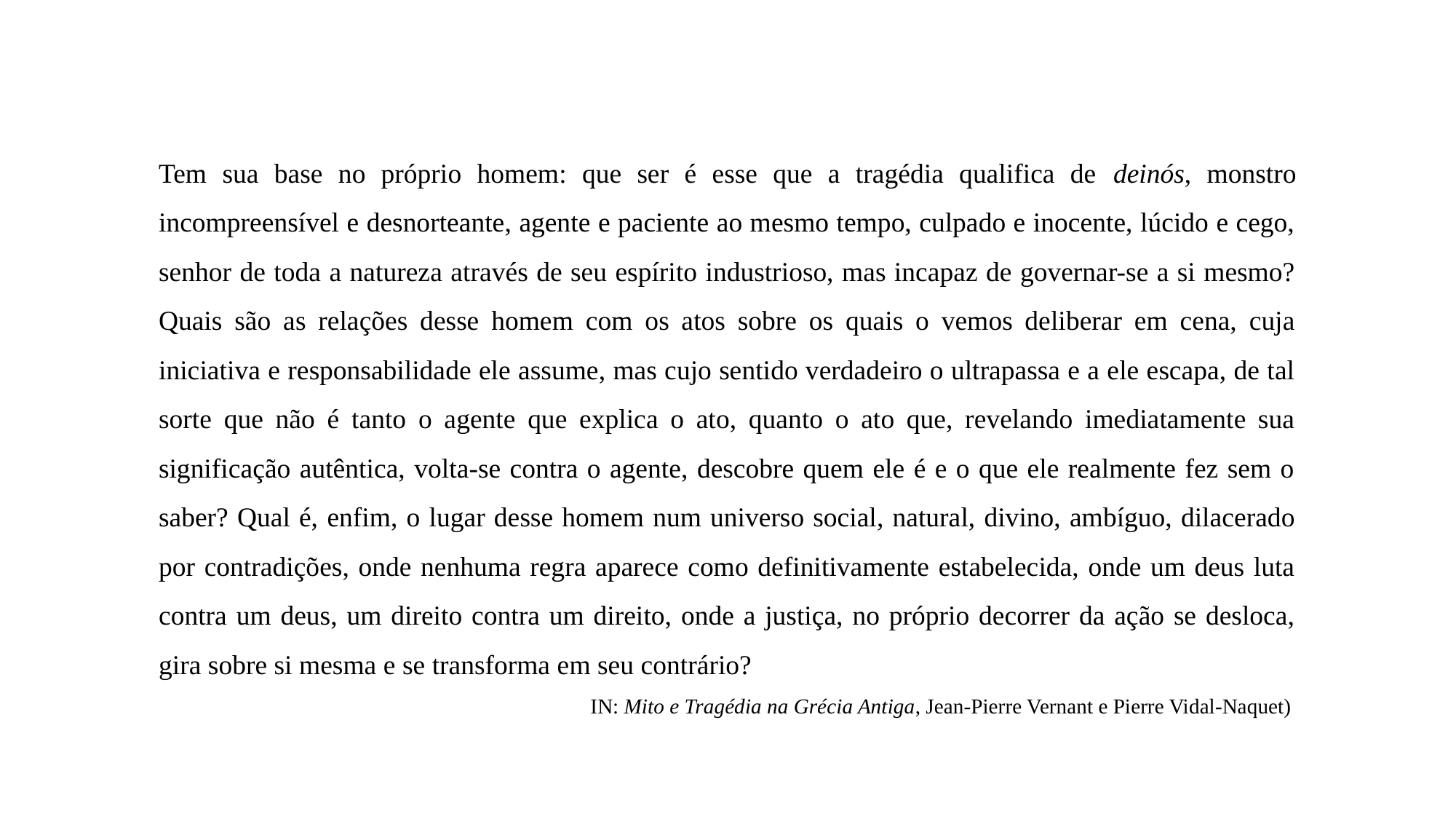

Tem sua base no próprio homem: que ser é esse que a tragédia qualifica de deinós, monstro incompreensível e desnorteante, agente e paciente ao mesmo tempo, culpado e inocente, lúcido e cego, senhor de toda a natureza através de seu espírito industrioso, mas incapaz de governar-se a si mesmo? Quais são as relações desse homem com os atos sobre os quais o vemos deliberar em cena, cuja iniciativa e responsabilidade ele assume, mas cujo sentido verdadeiro o ultrapassa e a ele escapa, de tal sorte que não é tanto o agente que explica o ato, quanto o ato que, revelando imediatamente sua significação autêntica, volta-se contra o agente, descobre quem ele é e o que ele realmente fez sem o saber? Qual é, enfim, o lugar desse homem num universo social, natural, divino, ambíguo, dilacerado por contradições, onde nenhuma regra aparece como definitivamente estabelecida, onde um deus luta contra um deus, um direito contra um direito, onde a justiça, no próprio decorrer da ação se desloca, gira sobre si mesma e se transforma em seu contrário?
IN: Mito e Tragédia na Grécia Antiga, Jean-Pierre Vernant e Pierre Vidal-Naquet)